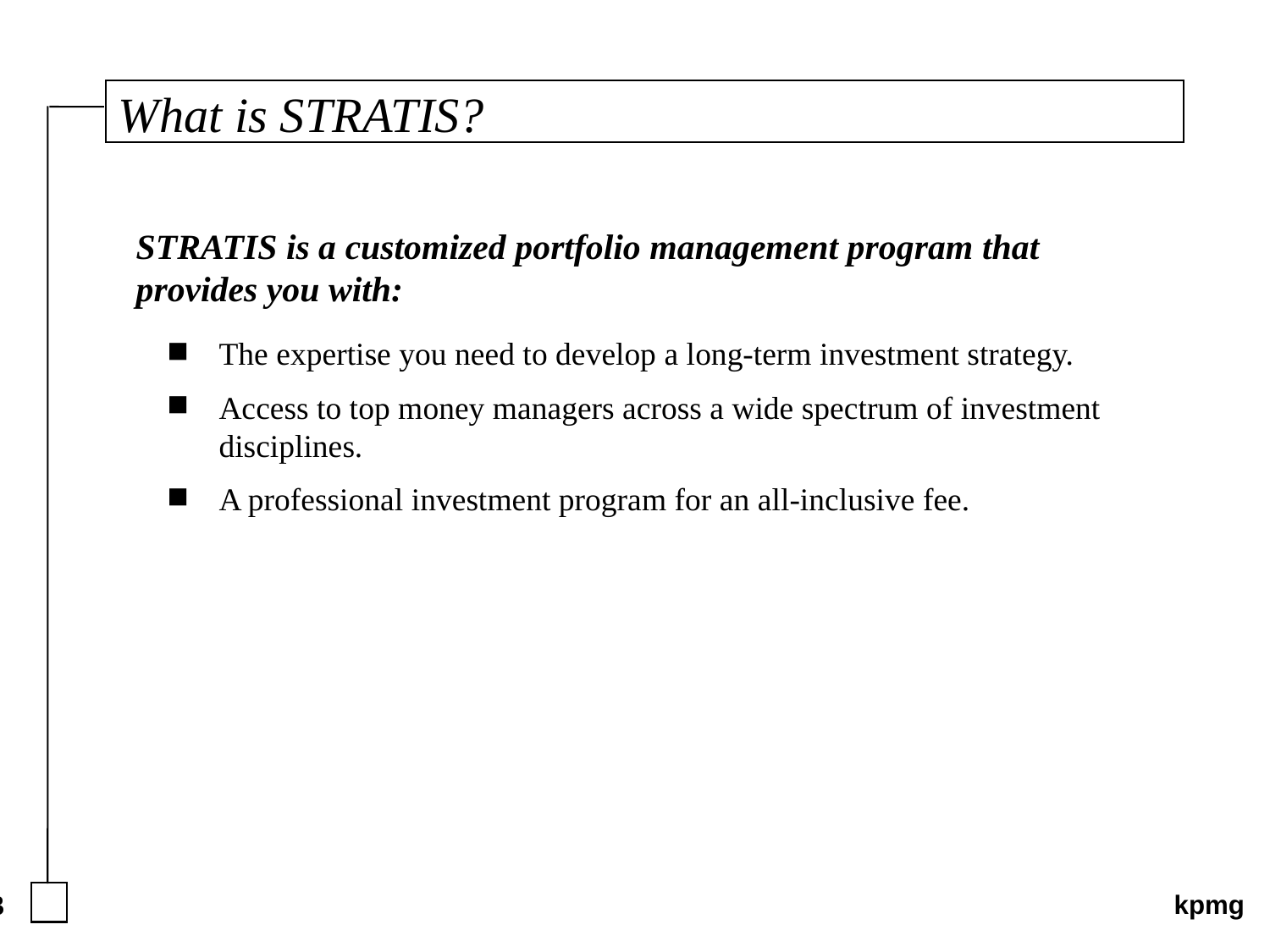

# What is STRATIS?
STRATIS is a customized portfolio management program that provides you with:

The expertise you need to develop a long-term investment strategy.
Access to top money managers across a wide spectrum of investment disciplines.
A professional investment program for an all-inclusive fee.